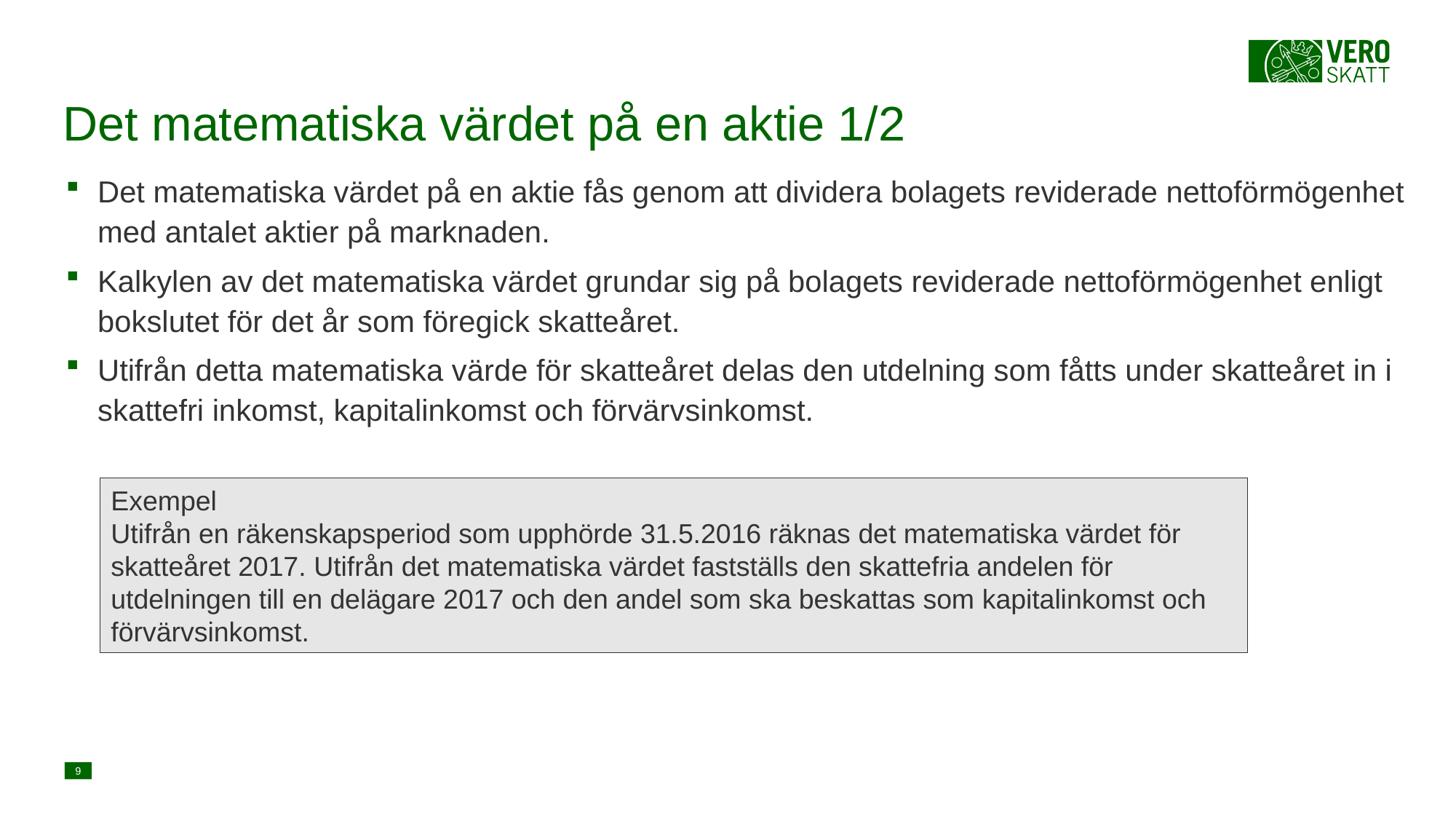

# Det matematiska värdet på en aktie 1/2
Det matematiska värdet på en aktie fås genom att dividera bolagets reviderade nettoförmögenhet med antalet aktier på marknaden.
Kalkylen av det matematiska värdet grundar sig på bolagets reviderade nettoförmögenhet enligt bokslutet för det år som föregick skatteåret.
Utifrån detta matematiska värde för skatteåret delas den utdelning som fåtts under skatteåret in i skattefri inkomst, kapitalinkomst och förvärvsinkomst.

Exempel
Utifrån en räkenskapsperiod som upphörde 31.5.2016 räknas det matematiska värdet för skatteåret 2017. Utifrån det matematiska värdet fastställs den skattefria andelen för utdelningen till en delägare 2017 och den andel som ska beskattas som kapitalinkomst och förvärvsinkomst.
9